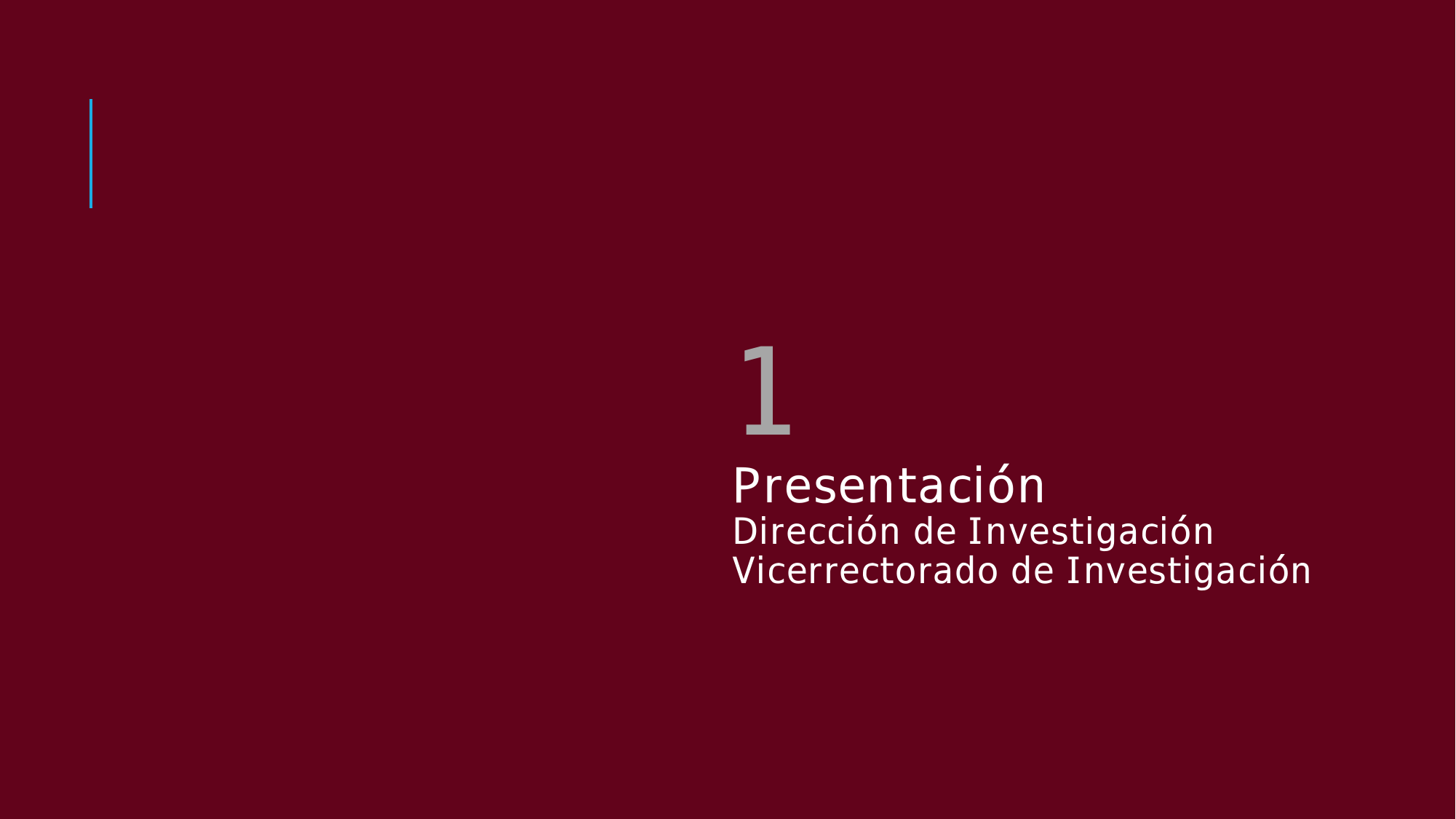

1
Presentación
Dirección de Investigación
Vicerrectorado de Investigación